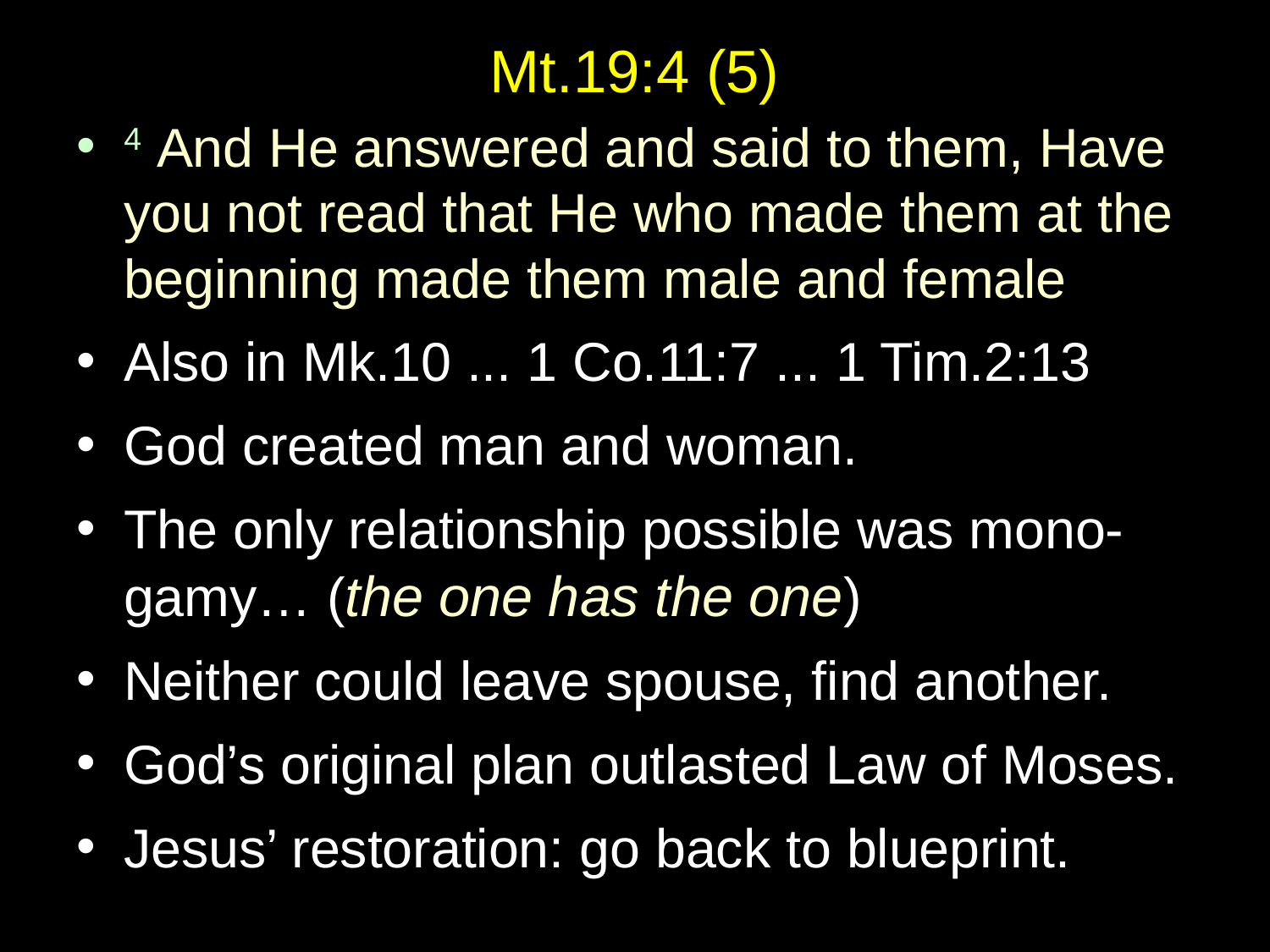

# Mt.19:4 (5)
4 And He answered and said to them, Have you not read that He who made them at the beginning made them male and female
Also in Mk.10 ... 1 Co.11:7 ... 1 Tim.2:13
God created man and woman.
The only relationship possible was mono-gamy… (the one has the one)
Neither could leave spouse, find another.
God’s original plan outlasted Law of Moses.
Jesus’ restoration: go back to blueprint.